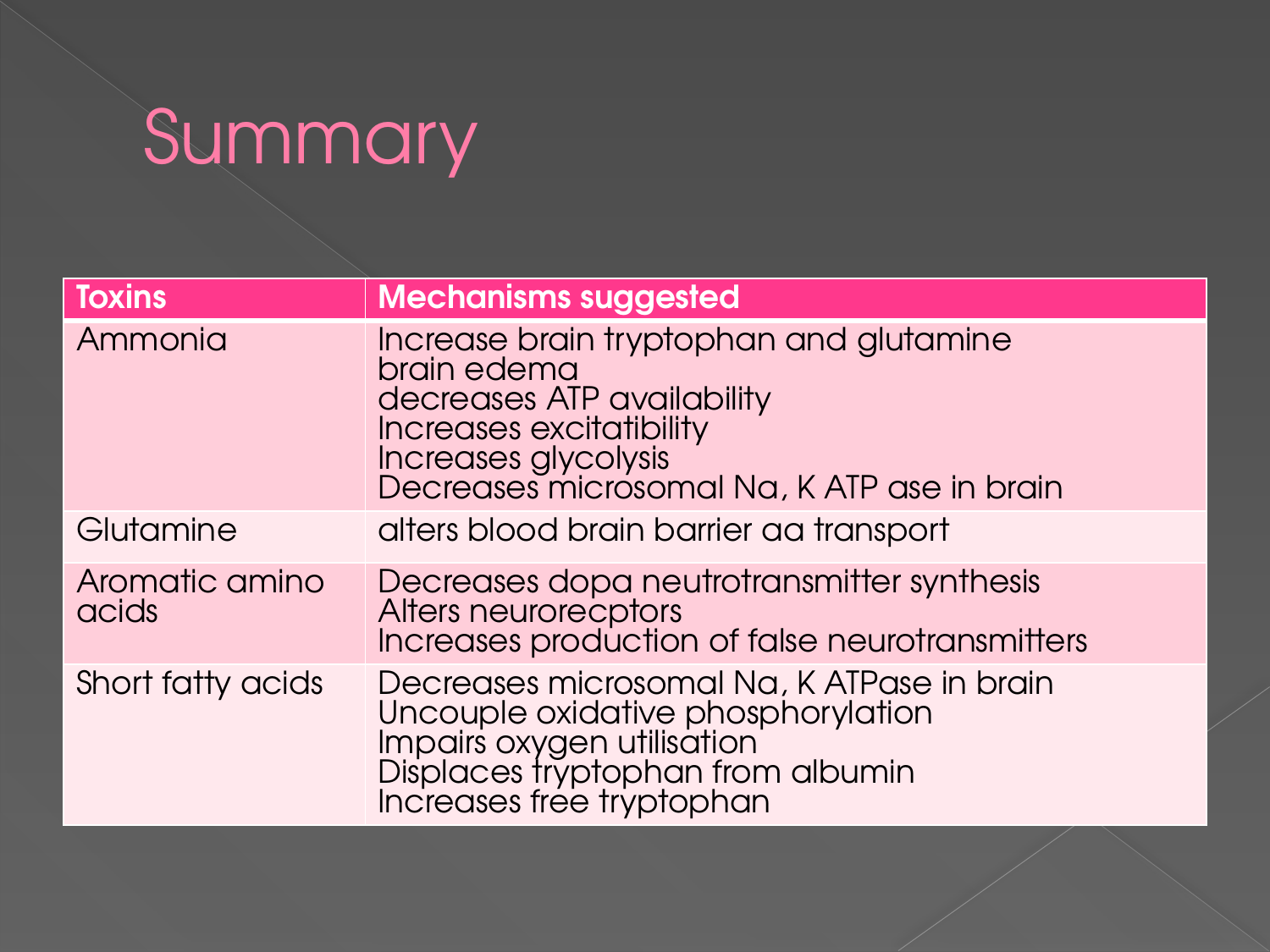

# Summary
| Toxins | Mechanisms suggested |
| --- | --- |
| Ammonia | Increase brain tryptophan and glutamine brain edema decreases ATP availability Increases excitatibility Increases glycolysis Decreases microsomal Na, K ATP ase in brain |
| Glutamine | alters blood brain barrier aa transport |
| Aromatic amino acids | Decreases dopa neutrotransmitter synthesis Alters neurorecptors Increases production of false neurotransmitters |
| Short fatty acids | Decreases microsomal Na, K ATPase in brain Uncouple oxidative phosphorylation Impairs oxygen utilisation Displaces tryptophan from albumin Increases free tryptophan |